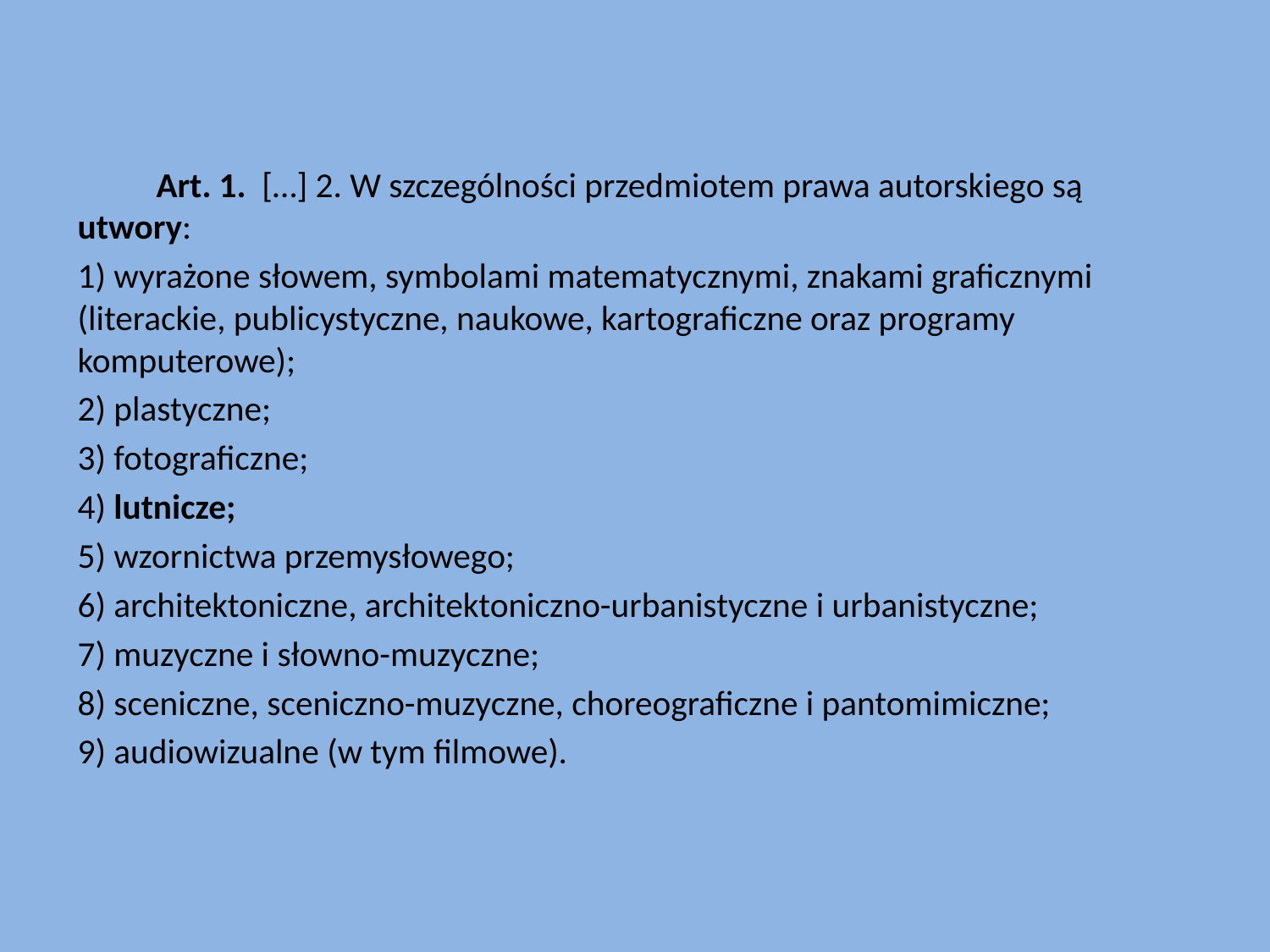

Art. 1.  […] 2. W szczególności przedmiotem prawa autorskiego są utwory:
1) wyrażone słowem, symbolami matematycznymi, znakami graficznymi (literackie, publicystyczne, naukowe, kartograficzne oraz programy komputerowe);
2) plastyczne;
3) fotograficzne;
4) lutnicze;
5) wzornictwa przemysłowego;
6) architektoniczne, architektoniczno-urbanistyczne i urbanistyczne;
7) muzyczne i słowno-muzyczne;
8) sceniczne, sceniczno-muzyczne, choreograficzne i pantomimiczne;
9) audiowizualne (w tym filmowe).